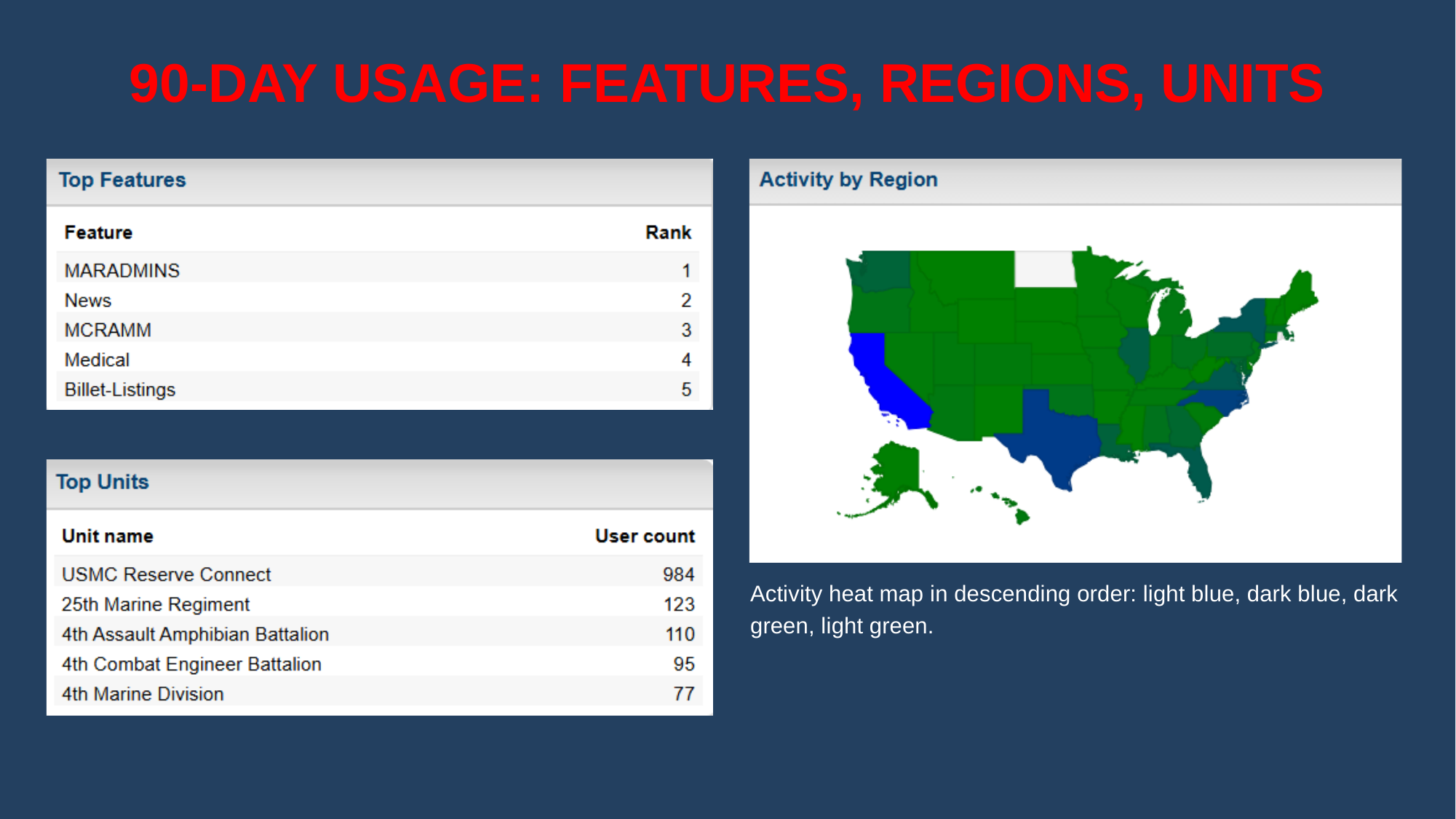

90-DAY USAGE: FEATURES, REGIONS, UNITS

Activity heat map in descending order: light blue, dark blue, dark green, light green.